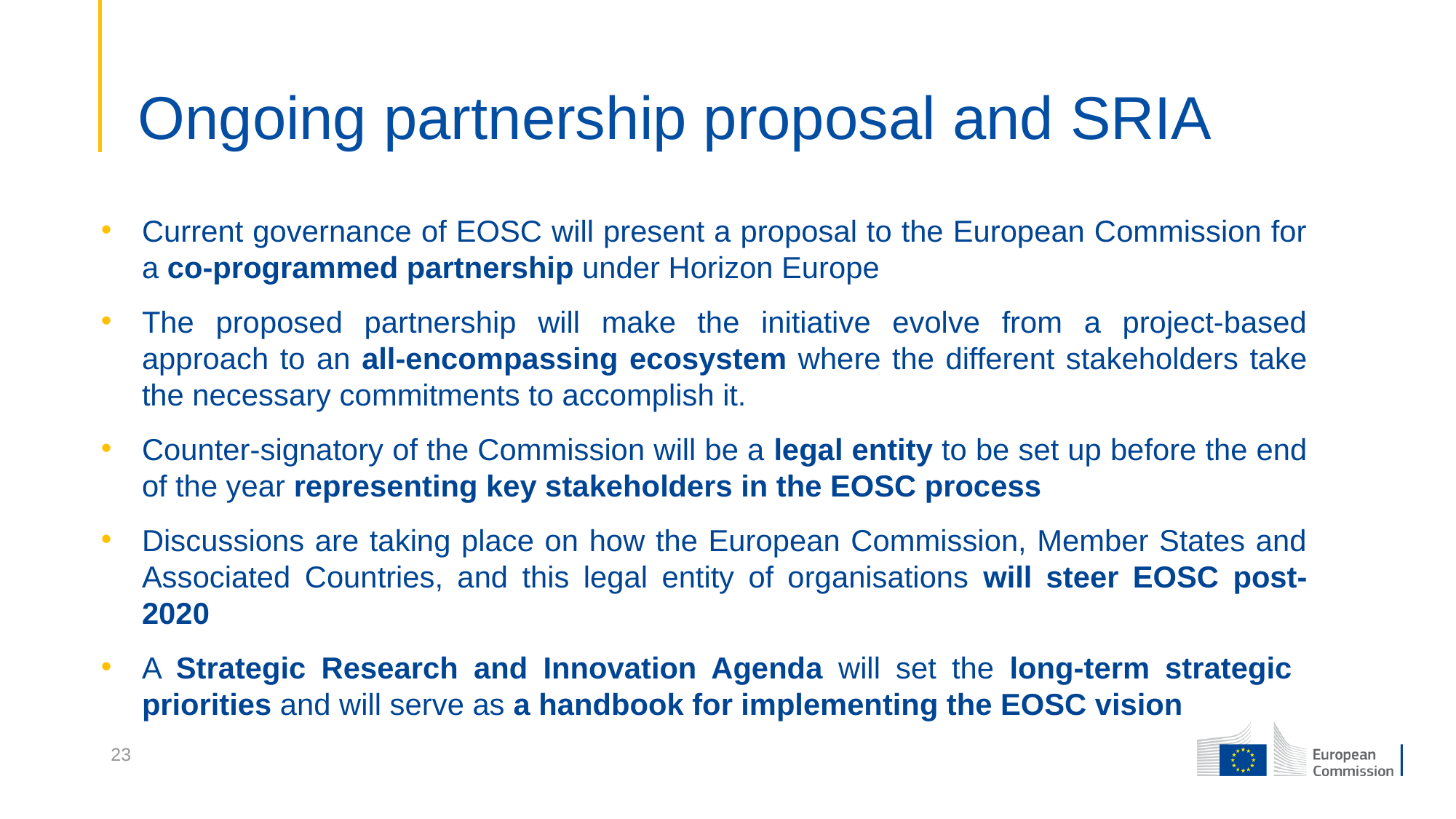

# Ongoing partnership proposal and SRIA
Current governance of EOSC will present a proposal to the European Commission for a co-programmed partnership under Horizon Europe
The proposed partnership will make the initiative evolve from a project-based approach to an all-encompassing ecosystem where the different stakeholders take the necessary commitments to accomplish it.
Counter-signatory of the Commission will be a legal entity to be set up before the end of the year representing key stakeholders in the EOSC process
Discussions are taking place on how the European Commission, Member States and Associated Countries, and this legal entity of organisations will steer EOSC post-2020
A Strategic Research and Innovation Agenda will set the long-term strategic  priorities and will serve as a handbook for implementing the EOSC vision

23